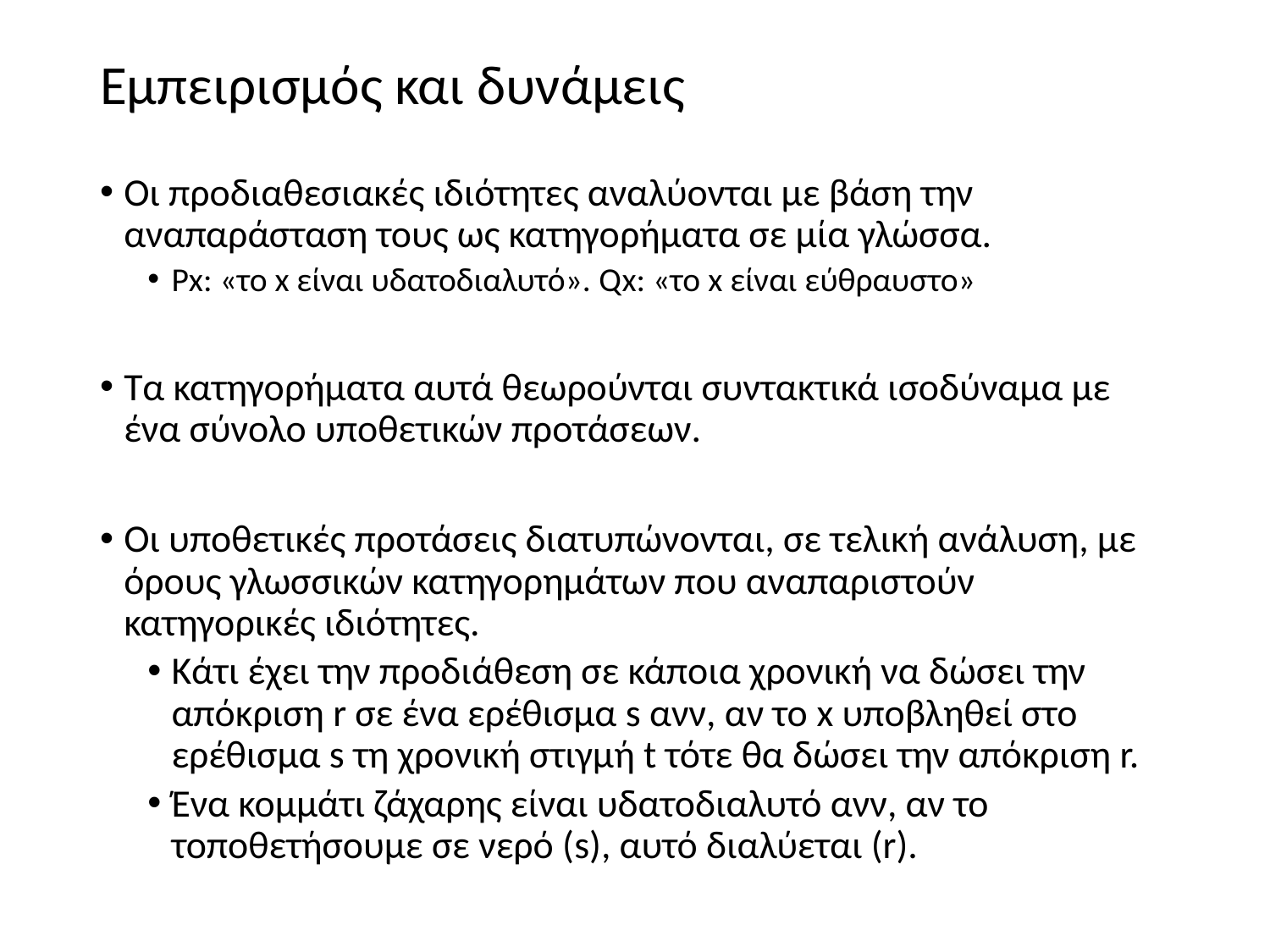

# Εμπειρισμός και δυνάμεις
Οι προδιαθεσιακές ιδιότητες αναλύονται με βάση την αναπαράσταση τους ως κατηγορήματα σε μία γλώσσα.
Px: «το x είναι υδατοδιαλυτό». Qx: «το x είναι εύθραυστο»

Τα κατηγορήματα αυτά θεωρούνται συντακτικά ισοδύναμα με ένα σύνολο υποθετικών προτάσεων.

Οι υποθετικές προτάσεις διατυπώνονται, σε τελική ανάλυση, με όρους γλωσσικών κατηγορημάτων που αναπαριστούν κατηγορικές ιδιότητες.
Κάτι έχει την προδιάθεση σε κάποια χρονική να δώσει την απόκριση r σε ένα ερέθισμα s ανν, αν το x υποβληθεί στο ερέθισμα s τη χρονική στιγμή t τότε θα δώσει την απόκριση r.
Ένα κομμάτι ζάχαρης είναι υδατοδιαλυτό ανν, αν το τοποθετήσουμε σε νερό (s), αυτό διαλύεται (r).